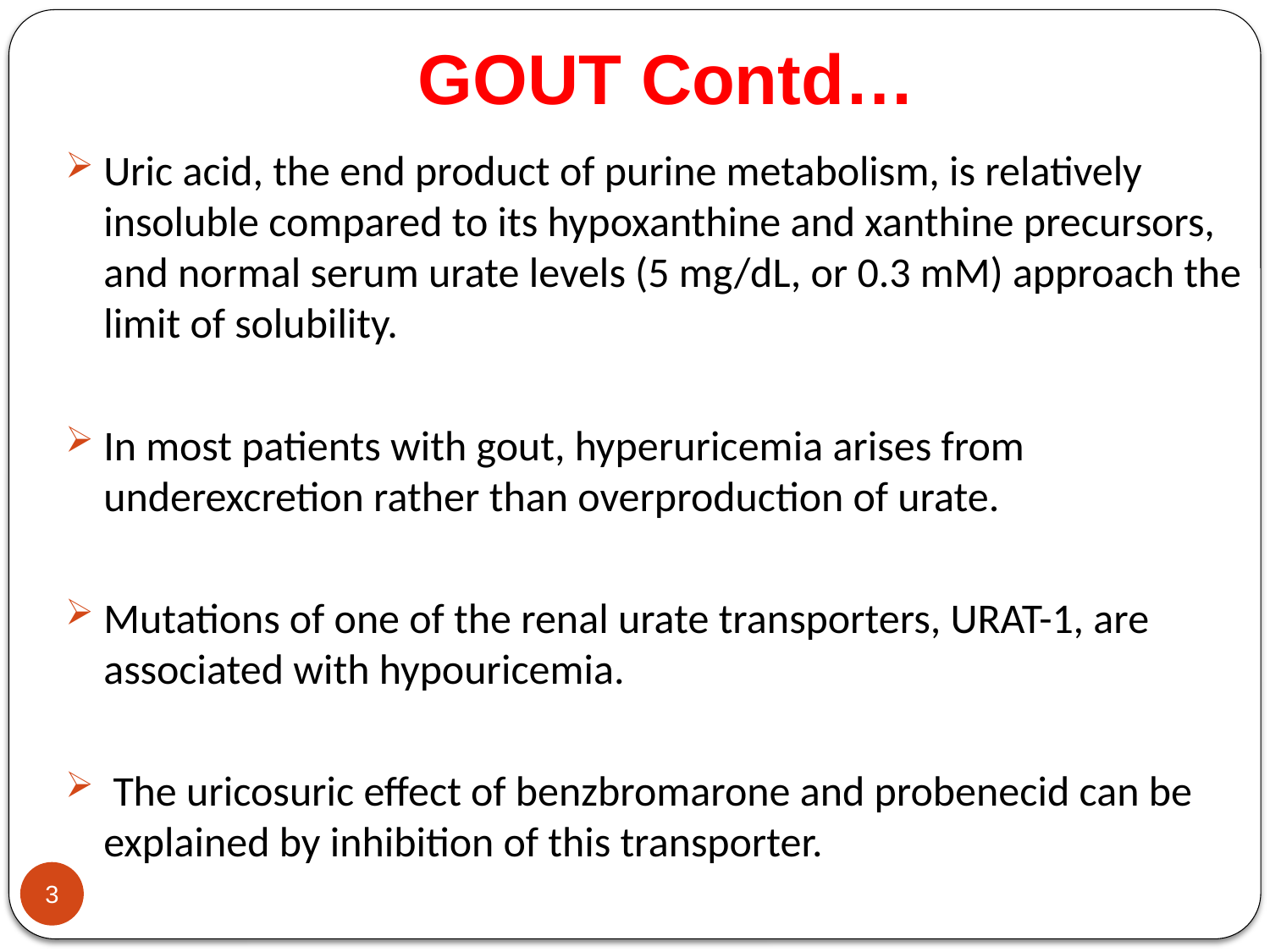

# GOUT Contd…
Uric acid, the end product of purine metabolism, is relatively insoluble compared to its hypoxanthine and xanthine precursors, and normal serum urate levels (5 mg/dL, or 0.3 mM) approach the limit of solubility.

In most patients with gout, hyperuricemia arises from underexcretion rather than overproduction of urate.

Mutations of one of the renal urate transporters, URAT-1, are associated with hypouricemia.

 The uricosuric effect of benzbromarone and probenecid can be explained by inhibition of this transporter.
3